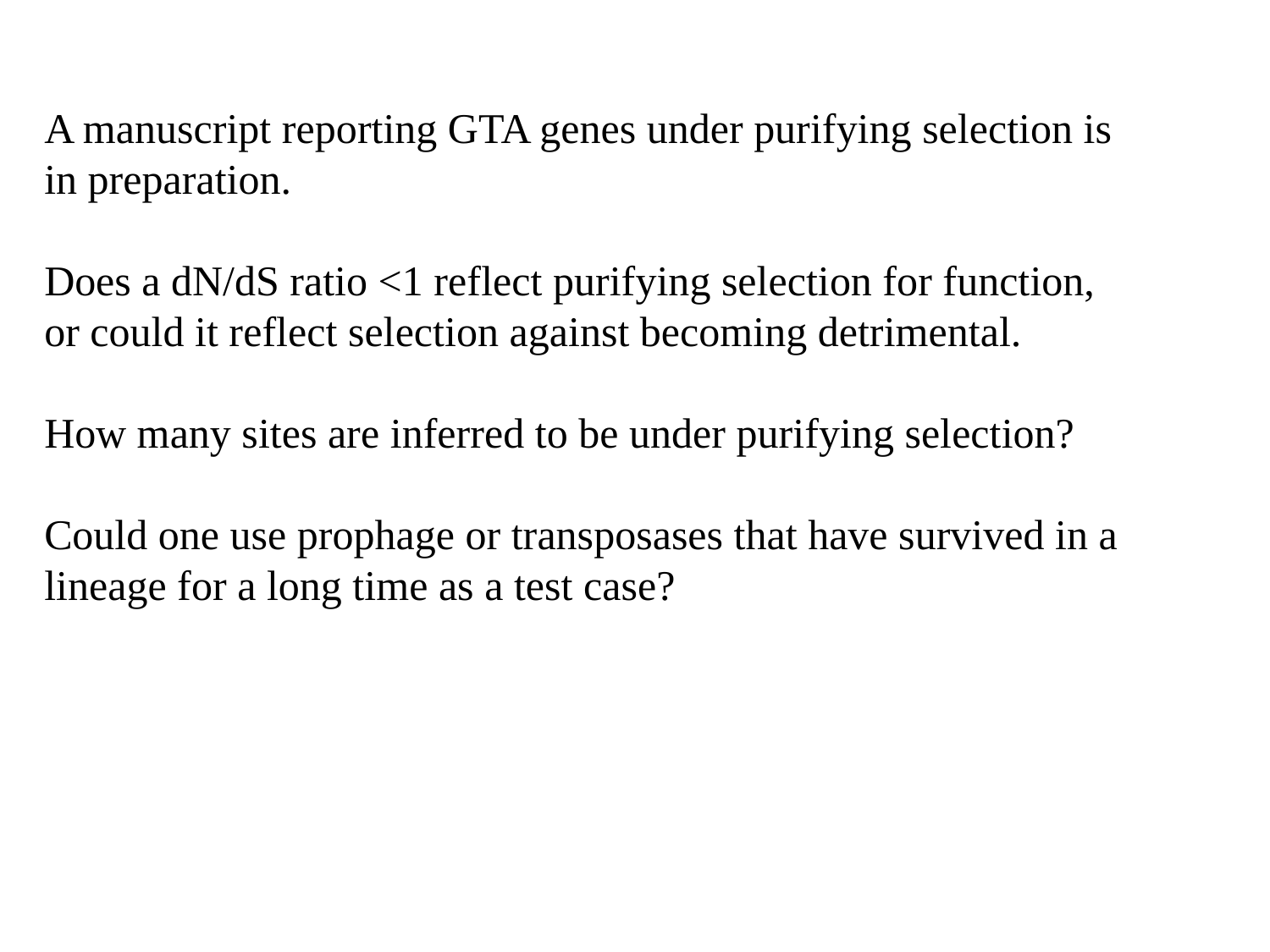

A manuscript reporting GTA genes under purifying selection is in preparation.

Does a dN/dS ratio <1 reflect purifying selection for function, or could it reflect selection against becoming detrimental.

How many sites are inferred to be under purifying selection?

Could one use prophage or transposases that have survived in a lineage for a long time as a test case?